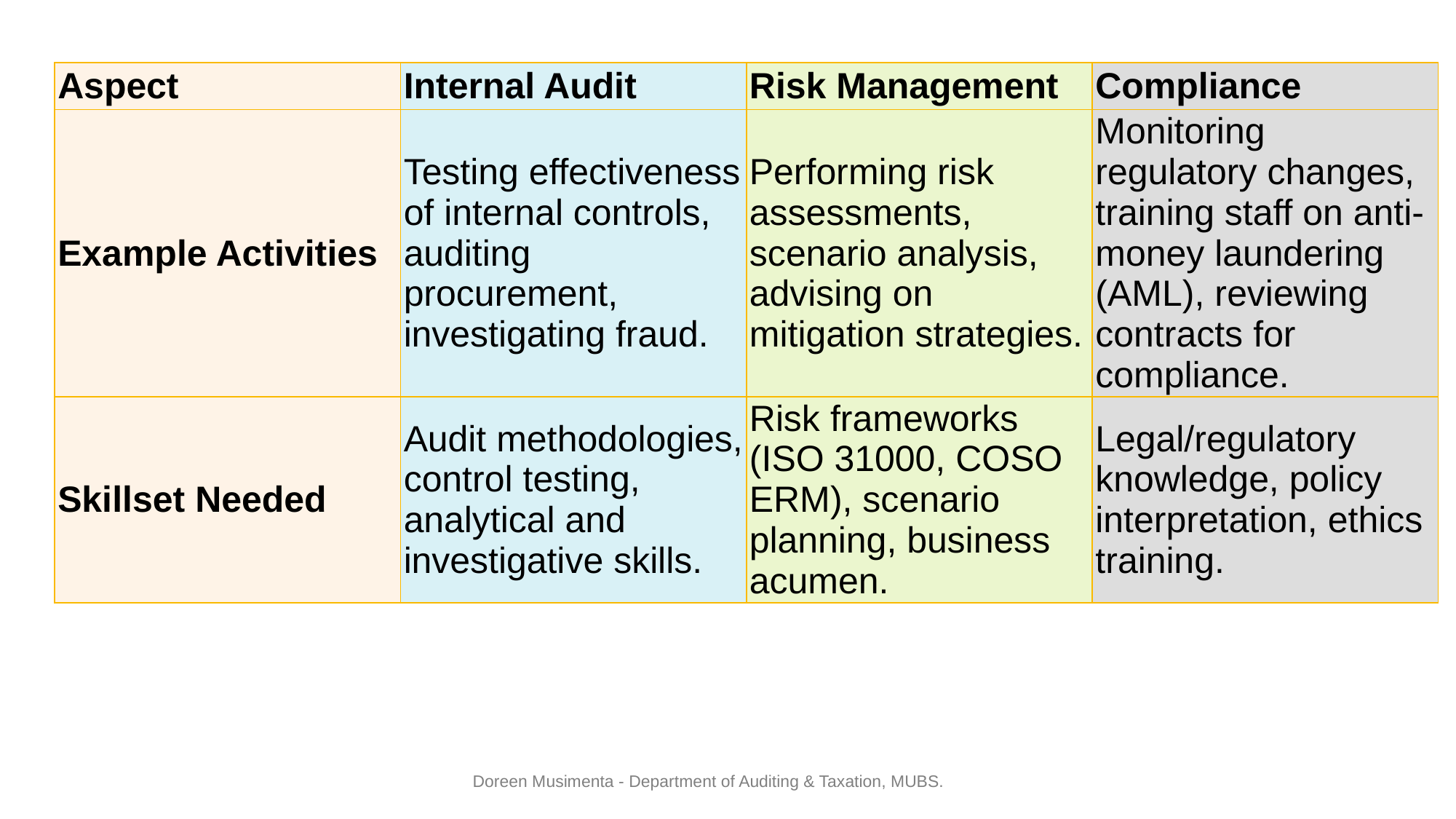

| Aspect | Internal Audit | Risk Management | Compliance |
| --- | --- | --- | --- |
| Example Activities | Testing effectiveness of internal controls, auditing procurement, investigating fraud. | Performing risk assessments, scenario analysis, advising on mitigation strategies. | Monitoring regulatory changes, training staff on anti-money laundering (AML), reviewing contracts for compliance. |
| Skillset Needed | Audit methodologies, control testing, analytical and investigative skills. | Risk frameworks (ISO 31000, COSO ERM), scenario planning, business acumen. | Legal/regulatory knowledge, policy interpretation, ethics training. |

Doreen Musimenta - Department of Auditing & Taxation, MUBS.